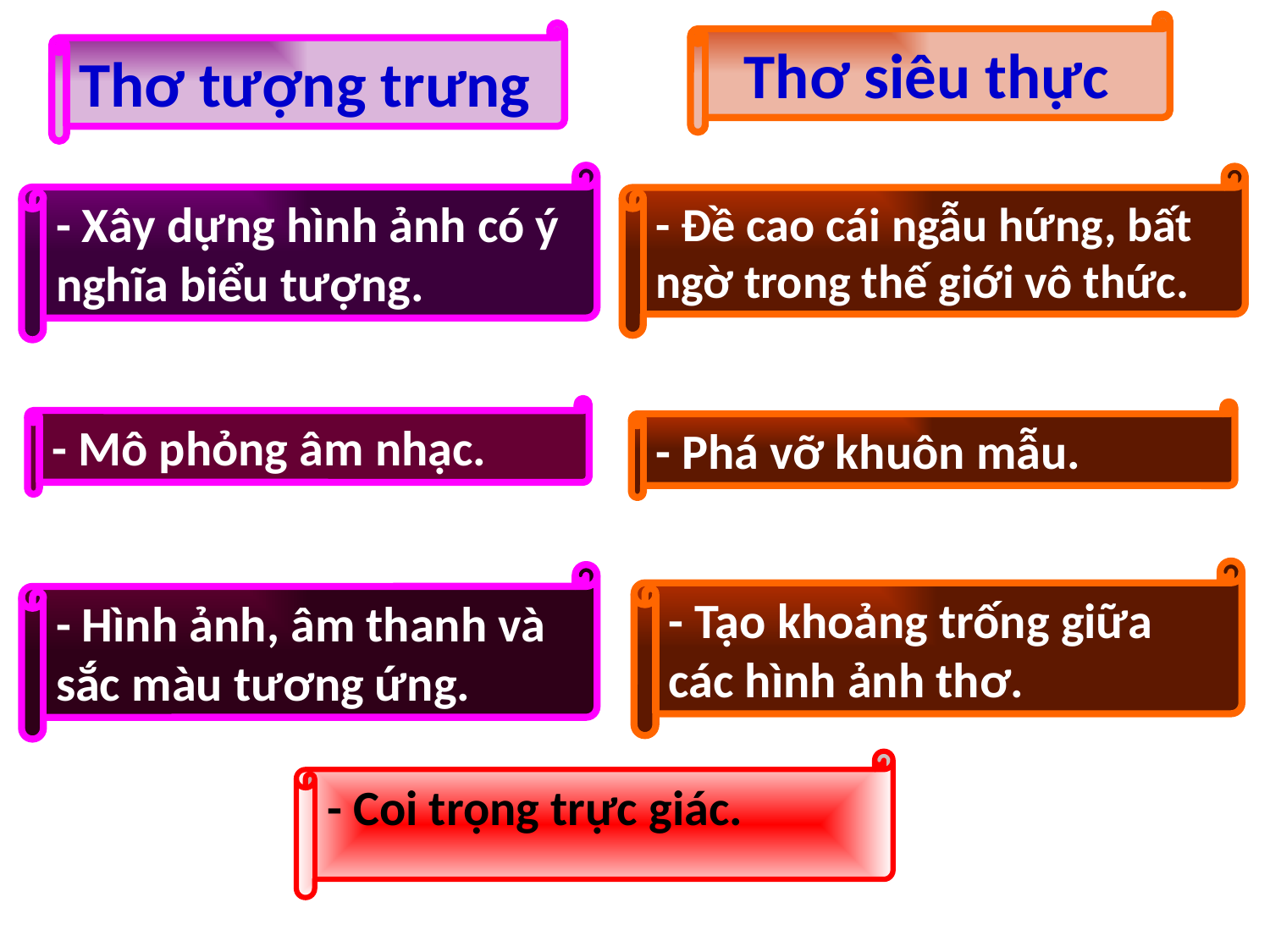

Thơ siêu thực
Thơ tượng trưng
- Xây dựng hình ảnh có ý nghĩa biểu tượng.
- Đề cao cái ngẫu hứng, bất ngờ trong thế giới vô thức.
- Mô phỏng âm nhạc.
- Phá vỡ khuôn mẫu.
- Tạo khoảng trống giữa các hình ảnh thơ.
- Hình ảnh, âm thanh và sắc màu tương ứng.
- Coi trọng trực giác.